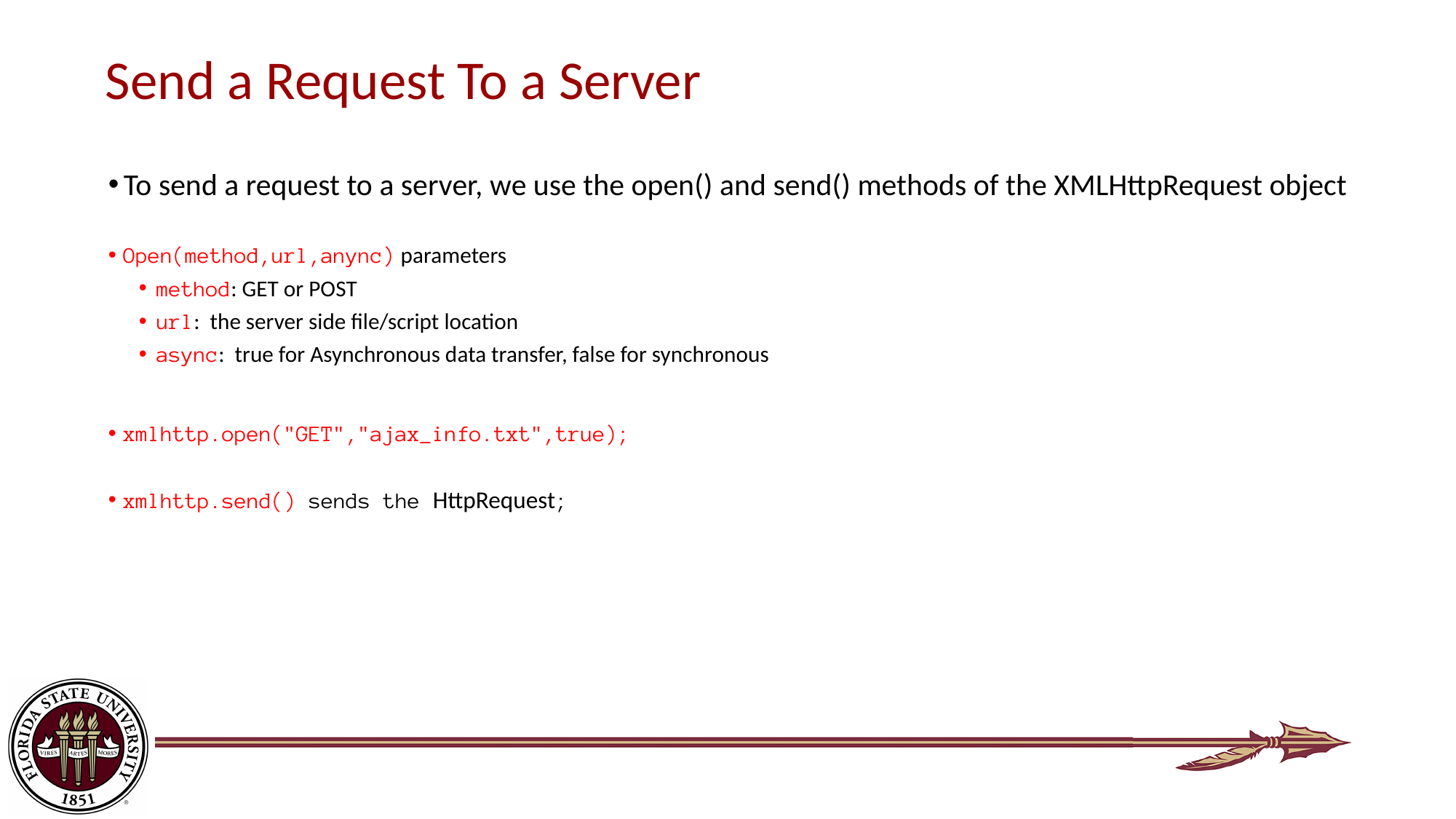

# Send a Request To a Server
To send a request to a server, we use the open() and send() methods of the XMLHttpRequest object

Open(method,url,anync) parameters
method: GET or POST
url:  the server side file/script location
async:  true for Asynchronous data transfer, false for synchronous

xmlhttp.open("GET","ajax_info.txt",true);

xmlhttp.send() sends the HttpRequest;